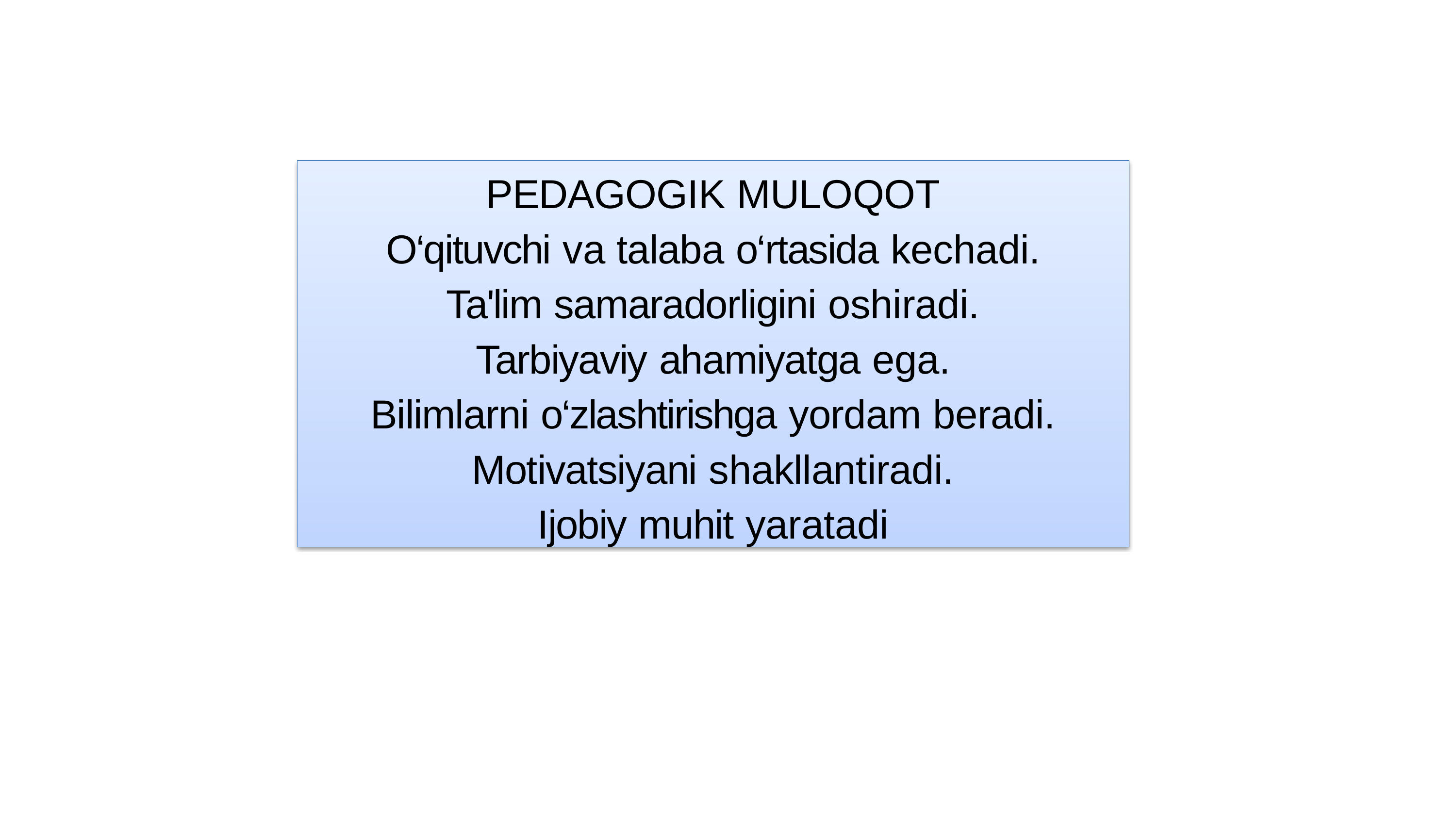

PEDAGOGIK MULOQOT
O‘qituvchi va talaba o‘rtasida kechadi.
Ta'lim samaradorligini oshiradi.
Tarbiyaviy ahamiyatga ega.
Bilimlarni o‘zlashtirishga yordam beradi.
Motivatsiyani shakllantiradi.
Ijobiy muhit yaratadi